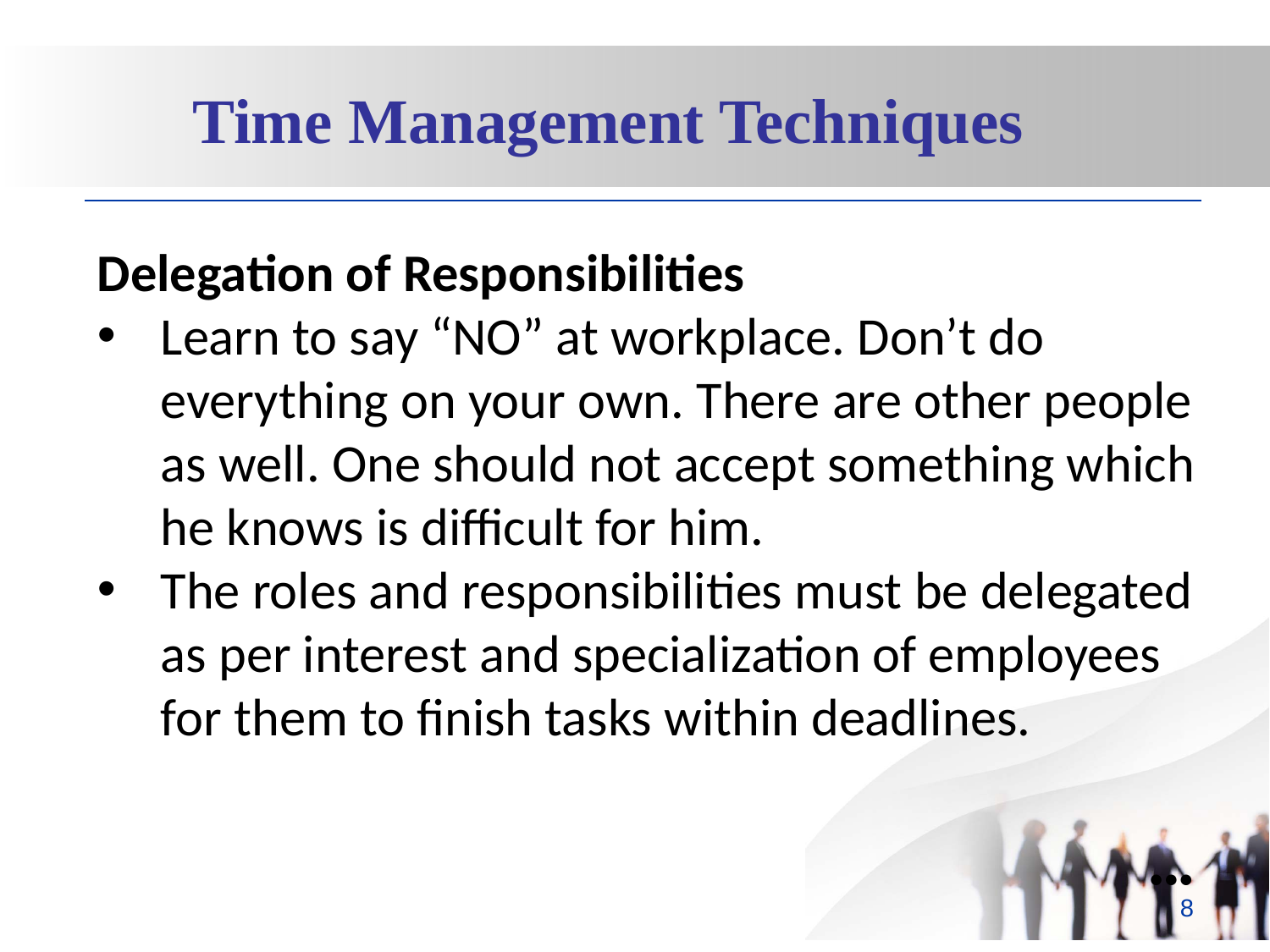

Time Management Techniques
Delegation of Responsibilities
Learn to say “NO” at workplace. Don’t do everything on your own. There are other people as well. One should not accept something which he knows is difficult for him.
The roles and responsibilities must be delegated as per interest and specialization of employees for them to finish tasks within deadlines.
●●●
8